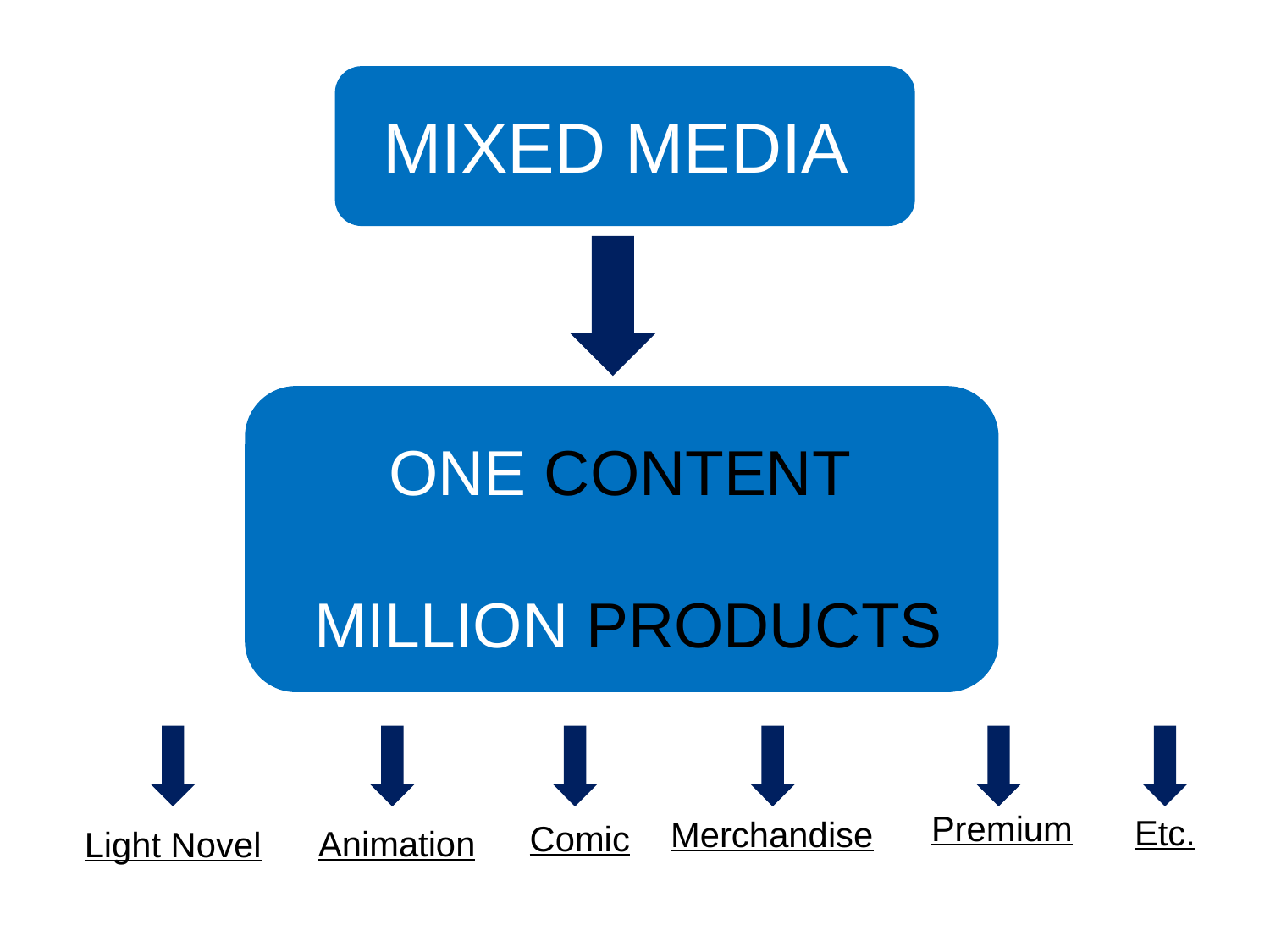

MIXED MEDIA

ONE CONTENT

MILLION PRODUCTS

Premium
Etc.
Merchandise
Comic
Animation
Light Novel